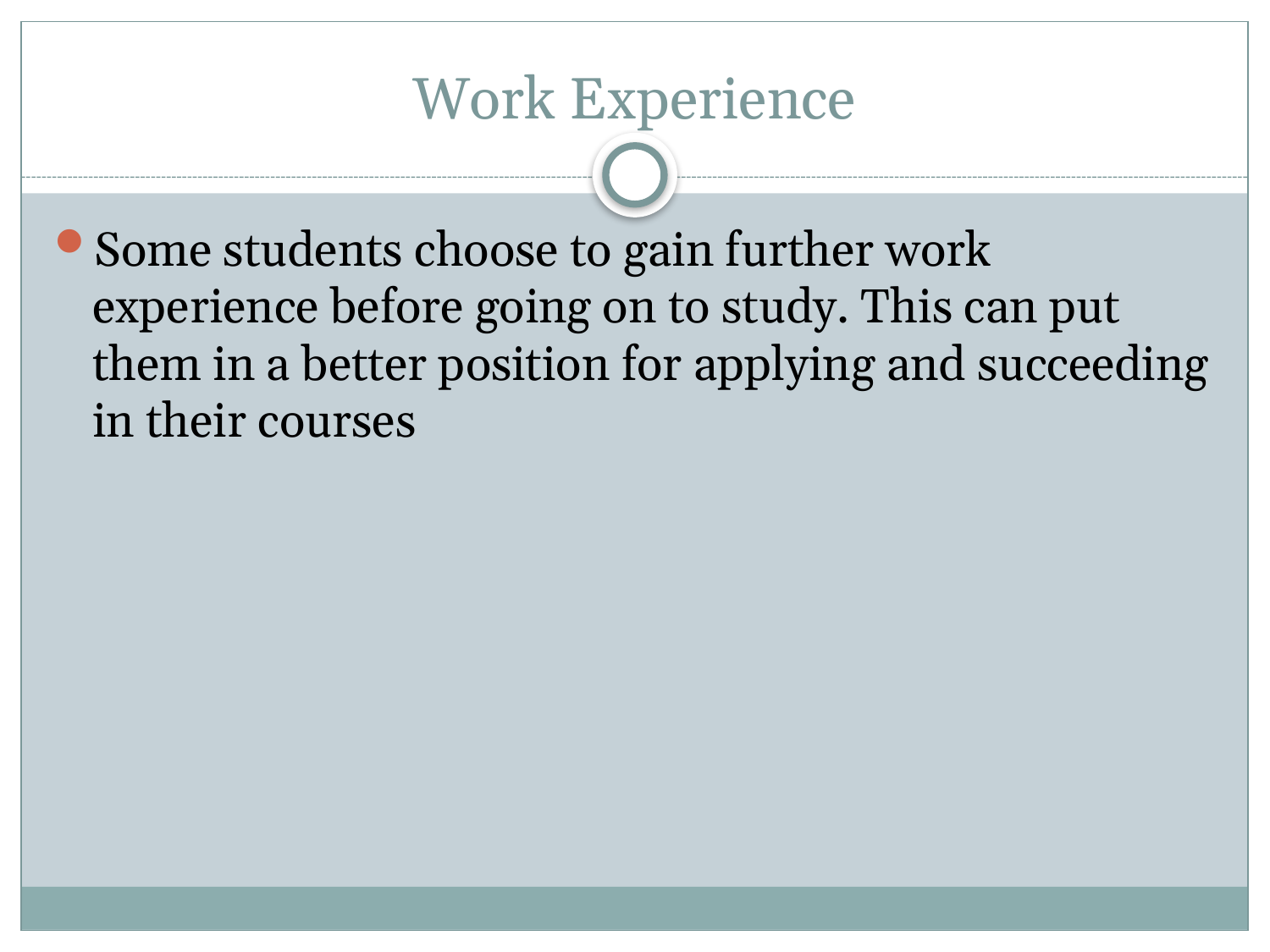

# Work Experience
Some students choose to gain further work experience before going on to study. This can put them in a better position for applying and succeeding in their courses